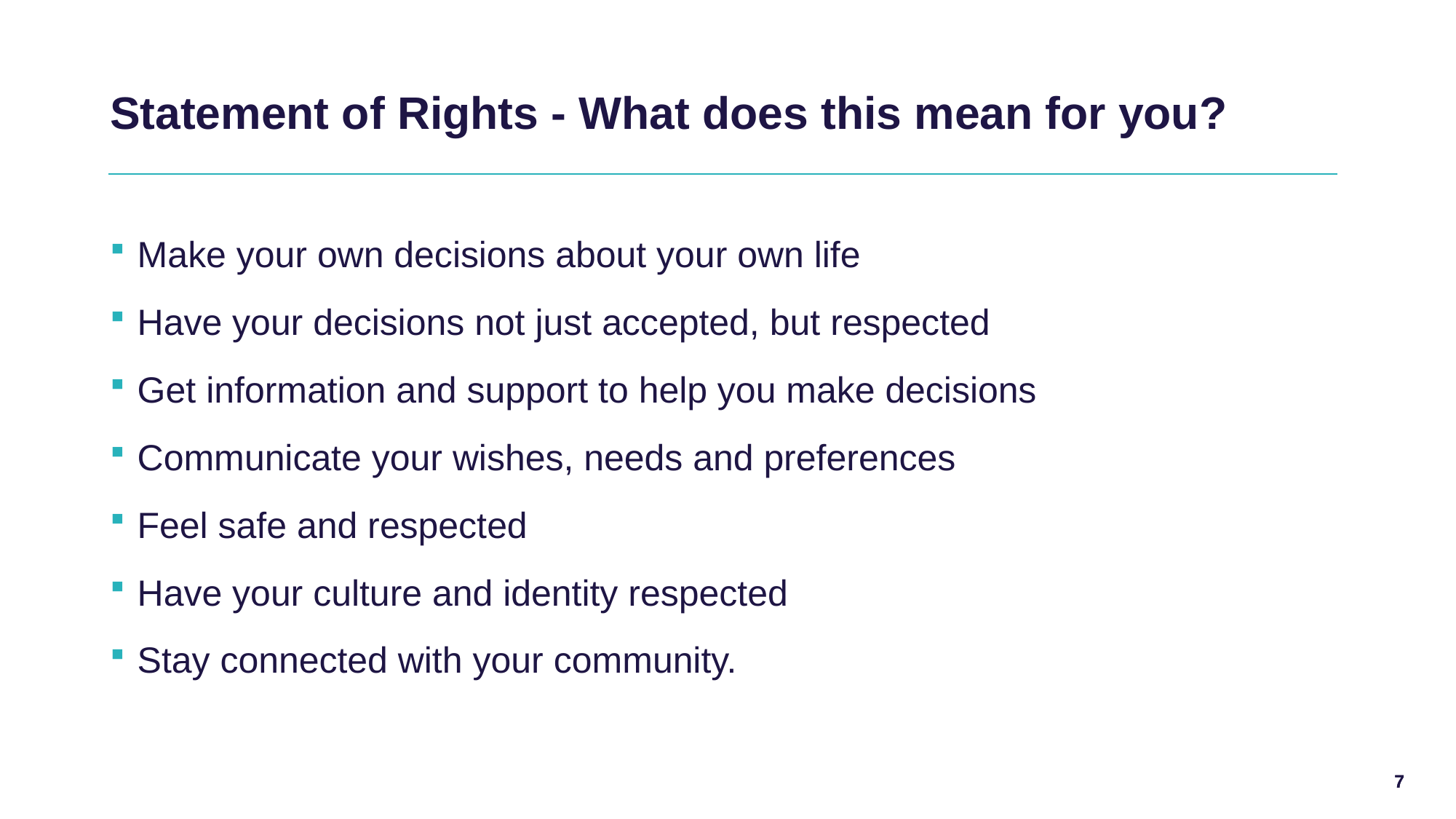

# Statement of Rights - What does this mean for you?
Make your own decisions about your own life
Have your decisions not just accepted, but respected
Get information and support to help you make decisions
Communicate your wishes, needs and preferences
Feel safe and respected
Have your culture and identity respected
Stay connected with your community.